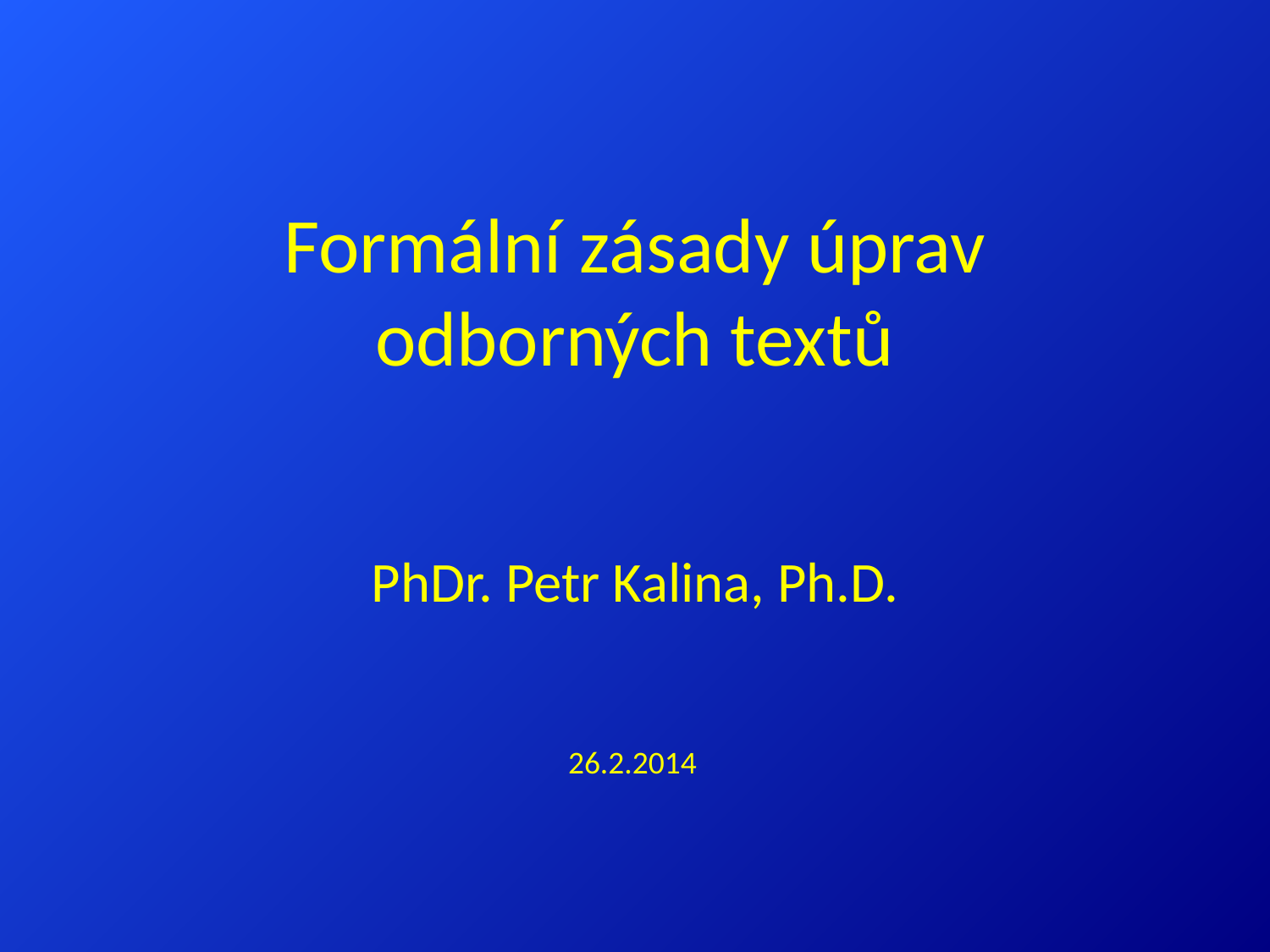

# Formální zásady úprav odborných textů
PhDr. Petr Kalina, Ph.D.
26.2.2014